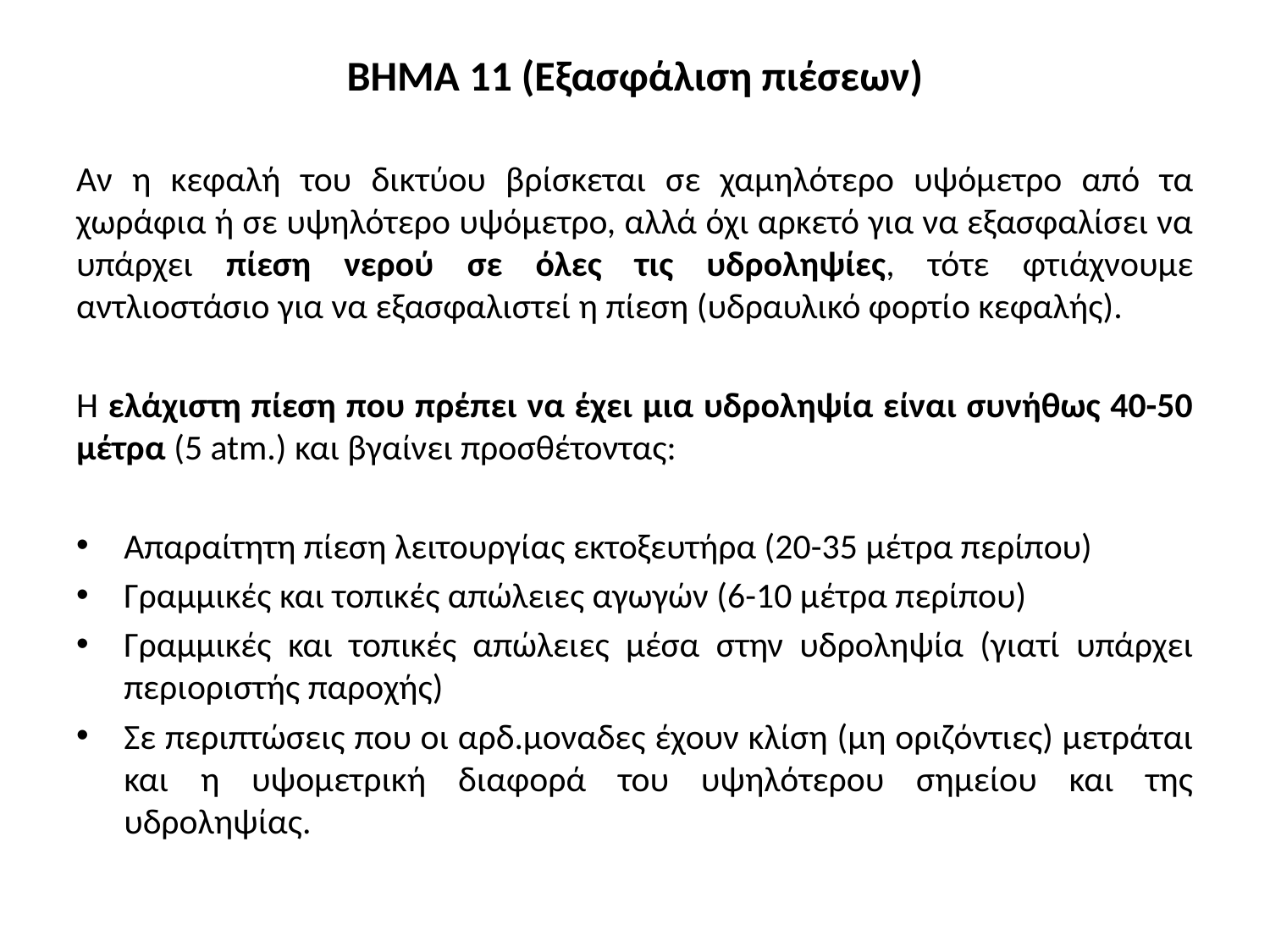

ΒΗΜΑ 11 (Εξασφάλιση πιέσεων)

Αν η κεφαλή του δικτύου βρίσκεται σε χαμηλότερο υψόμετρο από τα χωράφια ή σε υψηλότερο υψόμετρο, αλλά όχι αρκετό για να εξασφαλίσει να υπάρχει πίεση νερού σε όλες τις υδροληψίες, τότε φτιάχνουμε αντλιοστάσιο για να εξασφαλιστεί η πίεση (υδραυλικό φορτίο κεφαλής).

Η ελάχιστη πίεση που πρέπει να έχει μια υδροληψία είναι συνήθως 40-50 μέτρα (5 atm.) και βγαίνει προσθέτοντας:

Απαραίτητη πίεση λειτουργίας εκτοξευτήρα (20-35 μέτρα περίπου)
Γραμμικές και τοπικές απώλειες αγωγών (6-10 μέτρα περίπου)
Γραμμικές και τοπικές απώλειες μέσα στην υδροληψία (γιατί υπάρχει περιοριστής παροχής)
Σε περιπτώσεις που οι αρδ.μοναδες έχουν κλίση (μη οριζόντιες) μετράται και η υψομετρική διαφορά του υψηλότερου σημείου και της υδροληψίας.